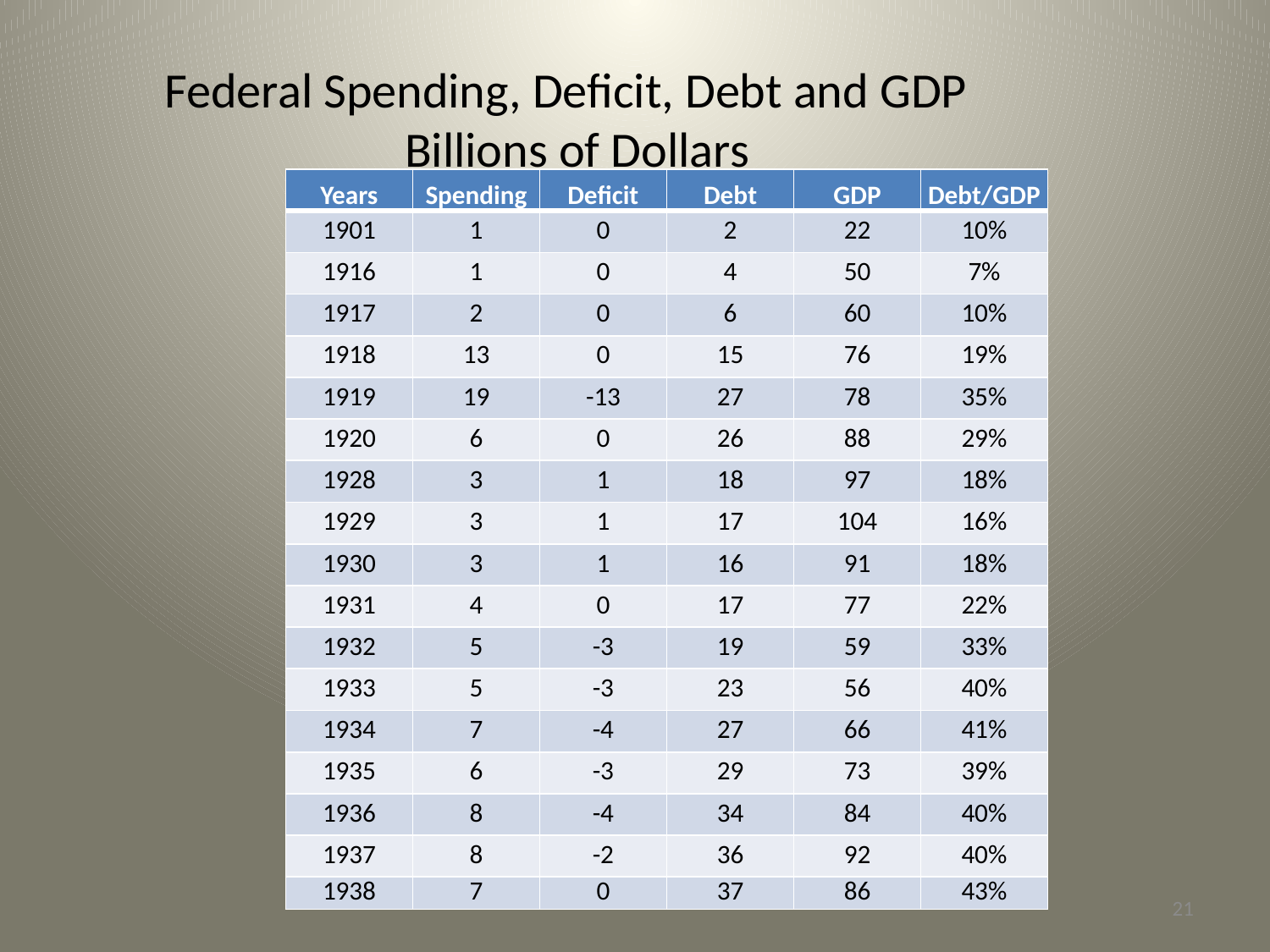

Federal Spending, Deficit, Debt and GDP
 Billions of Dollars
| Years | Spending | Deficit | Debt | GDP | Debt/GDP |
| --- | --- | --- | --- | --- | --- |
| 1901 | 1 | 0 | 2 | 22 | 10% |
| 1916 | 1 | 0 | 4 | 50 | 7% |
| 1917 | 2 | 0 | 6 | 60 | 10% |
| 1918 | 13 | 0 | 15 | 76 | 19% |
| 1919 | 19 | -13 | 27 | 78 | 35% |
| 1920 | 6 | 0 | 26 | 88 | 29% |
| 1928 | 3 | 1 | 18 | 97 | 18% |
| 1929 | 3 | 1 | 17 | 104 | 16% |
| 1930 | 3 | 1 | 16 | 91 | 18% |
| 1931 | 4 | 0 | 17 | 77 | 22% |
| 1932 | 5 | -3 | 19 | 59 | 33% |
| 1933 | 5 | -3 | 23 | 56 | 40% |
| 1934 | 7 | -4 | 27 | 66 | 41% |
| 1935 | 6 | -3 | 29 | 73 | 39% |
| 1936 | 8 | -4 | 34 | 84 | 40% |
| 1937 | 8 | -2 | 36 | 92 | 40% |
| 1938 | 7 | 0 | 37 | 86 | 43% |
21